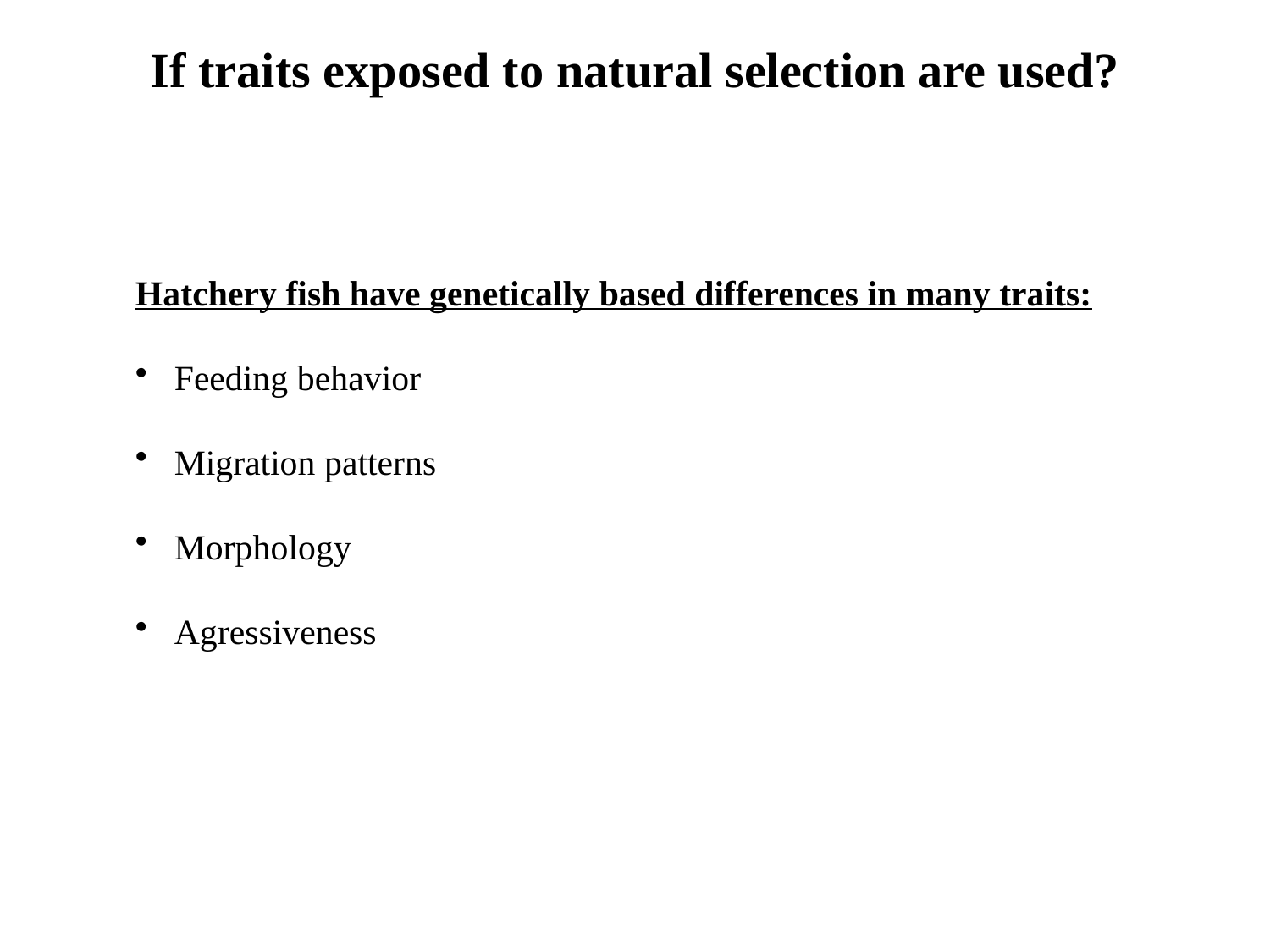

If traits exposed to natural selection are used?
Hatchery fish have genetically based differences in many traits:

 Feeding behavior

 Migration patterns

 Morphology

 Agressiveness